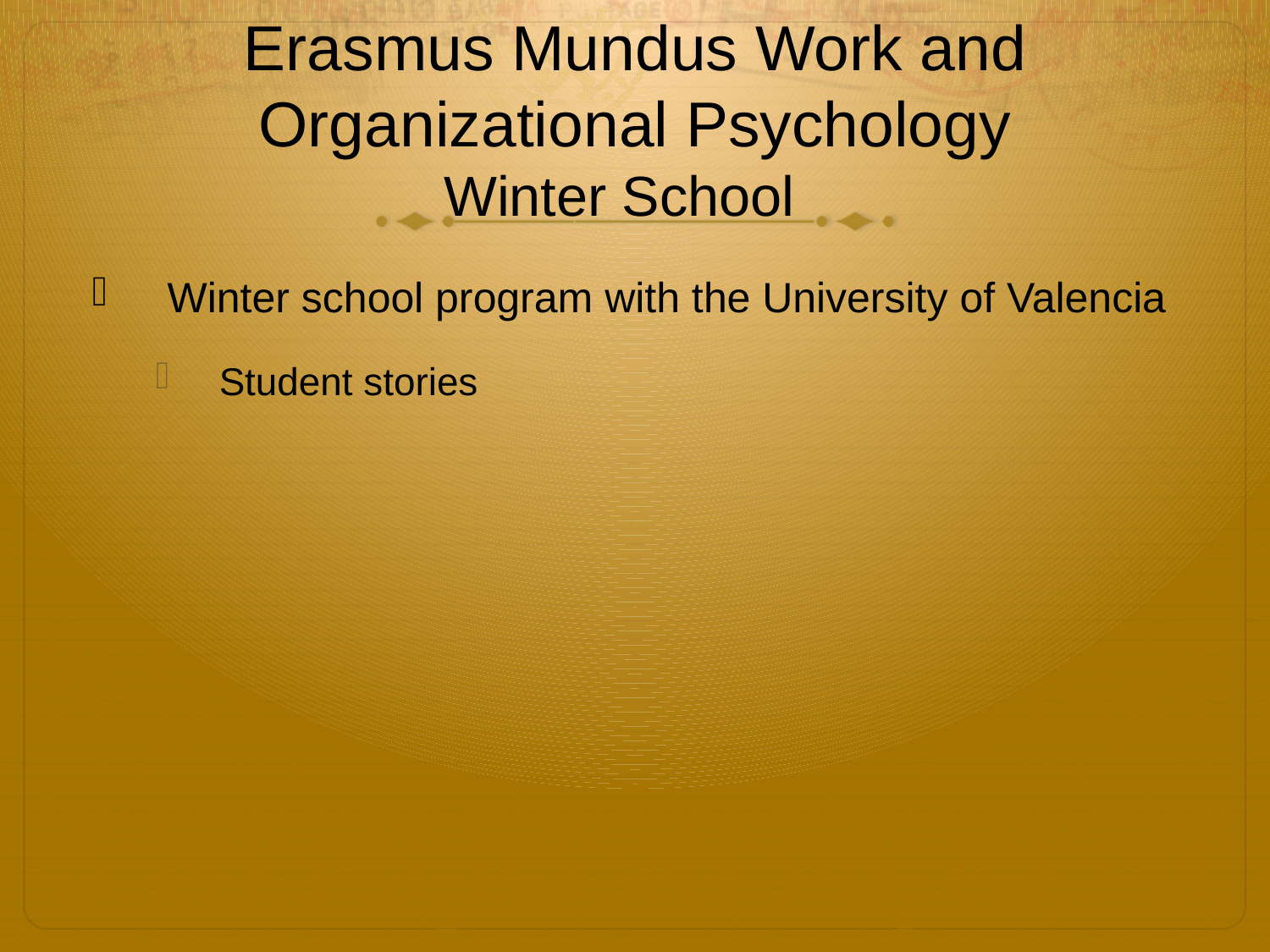

# Erasmus Mundus Work and Organizational Psychology Winter School
 Winter school program with the University of Valencia
Student stories